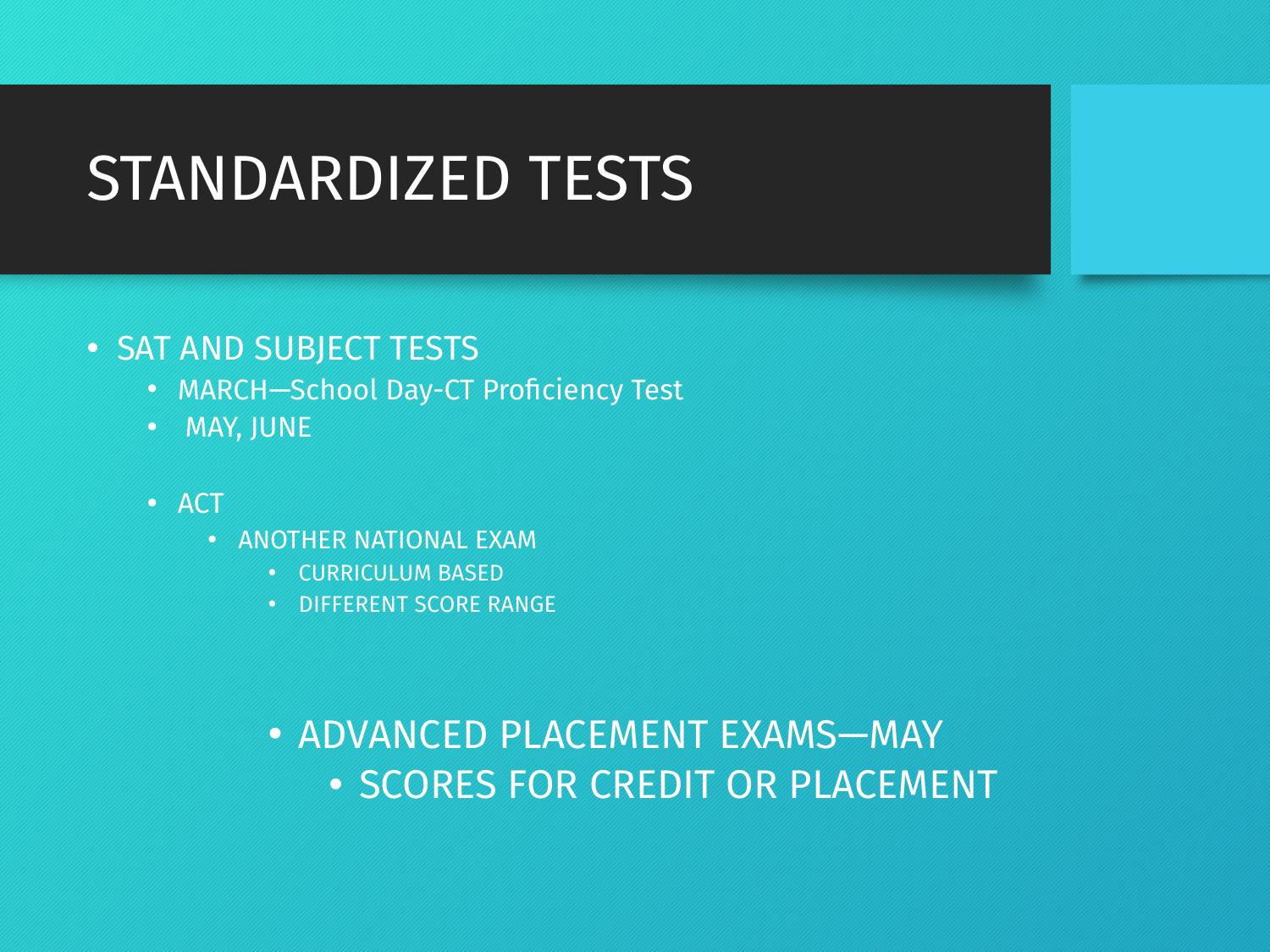

# STANDARDIZED TESTS
SAT AND SUBJECT TESTS
MARCH—School Day-CT Proficiency Test
 MAY, JUNE

ACT
ANOTHER NATIONAL EXAM
CURRICULUM BASED
DIFFERENT SCORE RANGE

ADVANCED PLACEMENT EXAMS—MAY
SCORES FOR CREDIT OR PLACEMENT